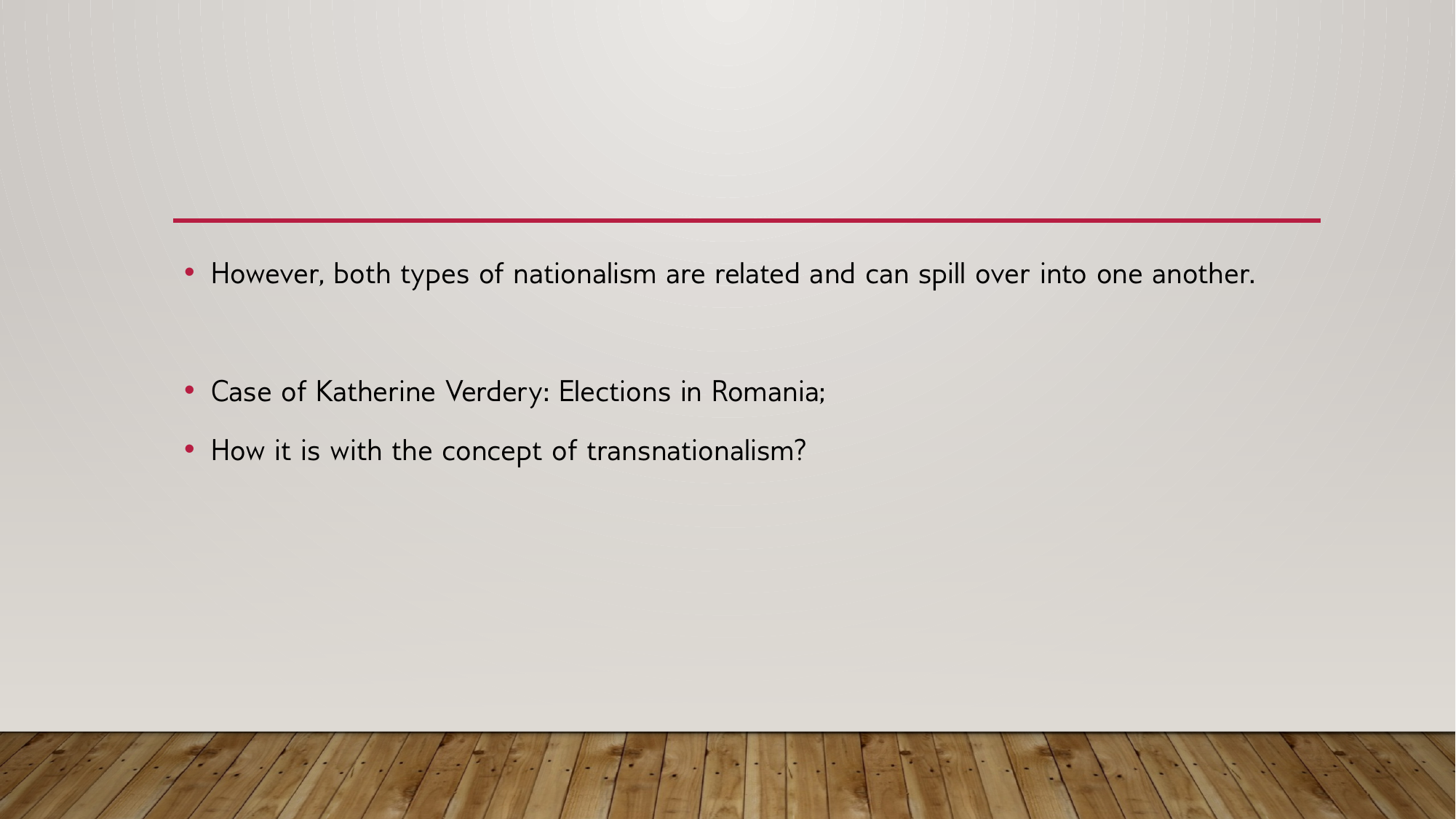

#
However, both types of nationalism are related and can spill over into one another.

Case of Katherine Verdery: Elections in Romania;
How it is with the concept of transnationalism?